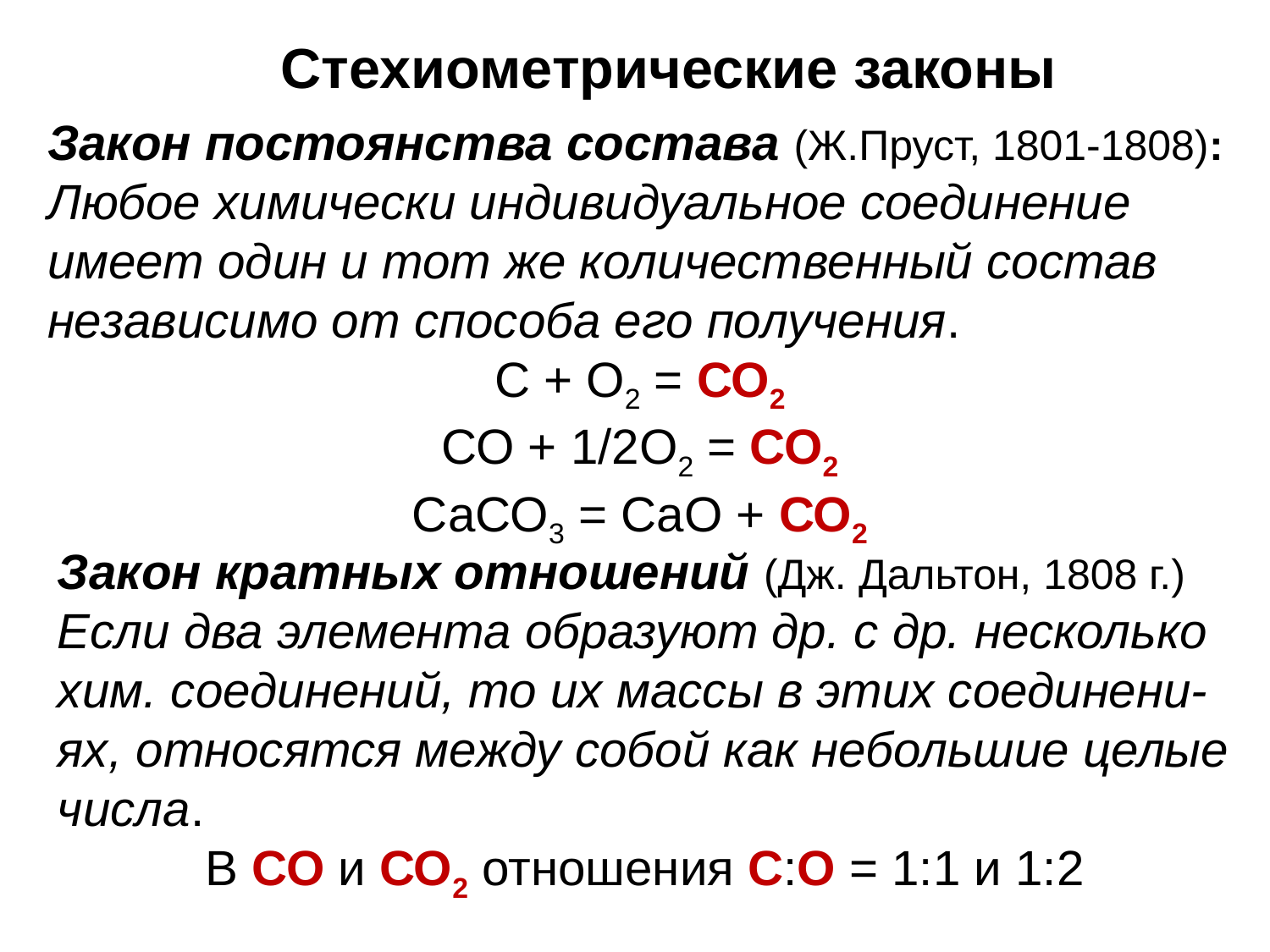

Стехиометрические законы
Закон постоянства состава (Ж.Пруст, 1801-1808):
Любое химически индивидуальное соединение имеет один и тот же количественный состав независимо от способа его получения.
С + О2 = СО2
СО + 1/2О2 = СО2
СаСО3 = СаО + СО2
Закон кратных отношений (Дж. Дальтон, 1808 г.)
Если два элемента образуют др. с др. несколько хим. соединений, то их массы в этих соединени-ях, относятся между собой как небольшие целые числа.
В СО и СО2 отношения С:О = 1:1 и 1:2